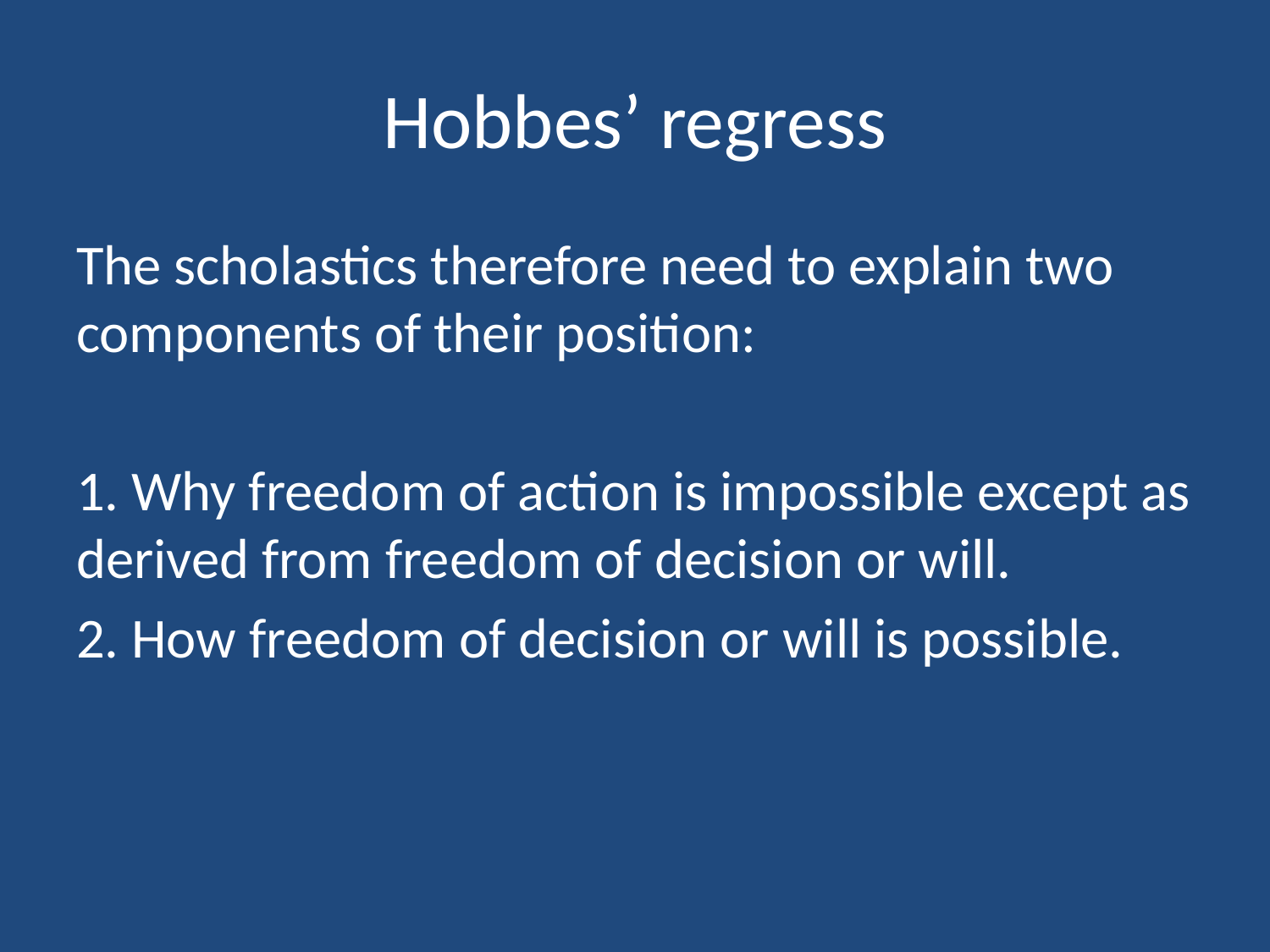

# Hobbes’ regress
The scholastics therefore need to explain two components of their position:

1. Why freedom of action is impossible except as derived from freedom of decision or will.
2. How freedom of decision or will is possible.